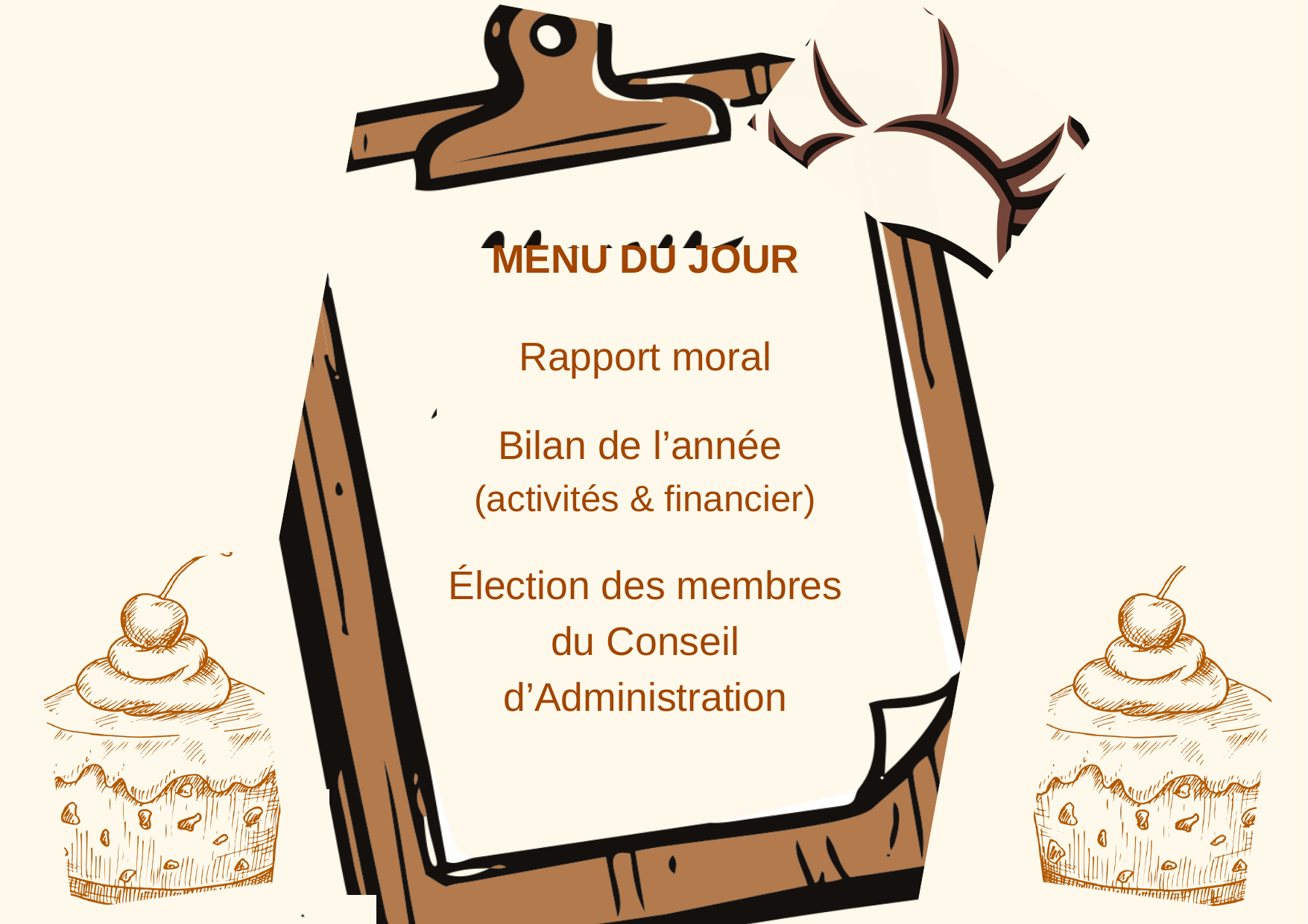

MENU DU JOUR

Rapport moral

Bilan de l’année
(activités & financier)

Élection des membres du Conseil d’Administration